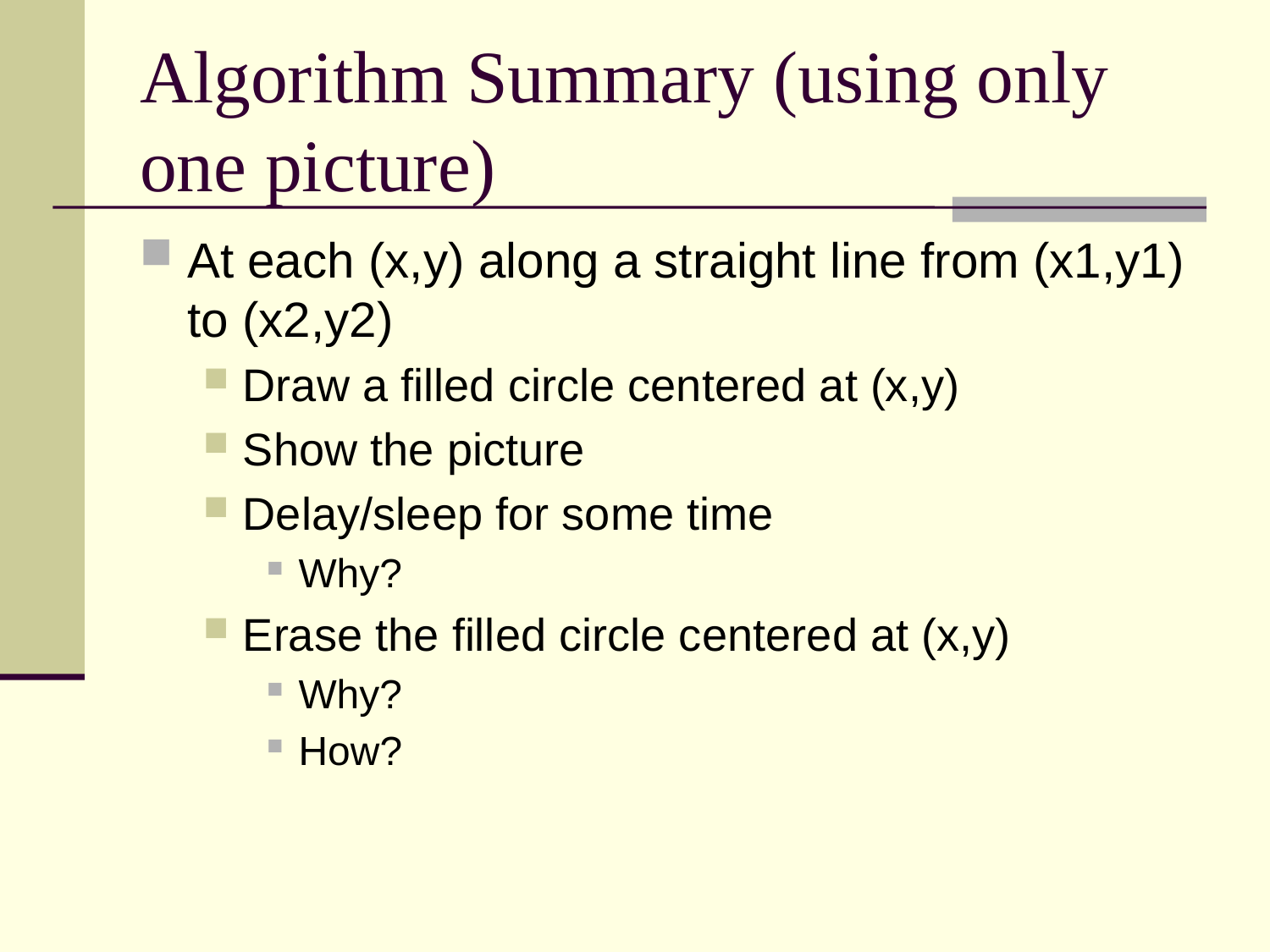

# Algorithm Summary (using only one picture)
At each (x,y) along a straight line from (x1,y1) to (x2,y2)
Draw a filled circle centered at (x,y)
Show the picture
Delay/sleep for some time
Why?
Erase the filled circle centered at (x,y)
Why?
How?